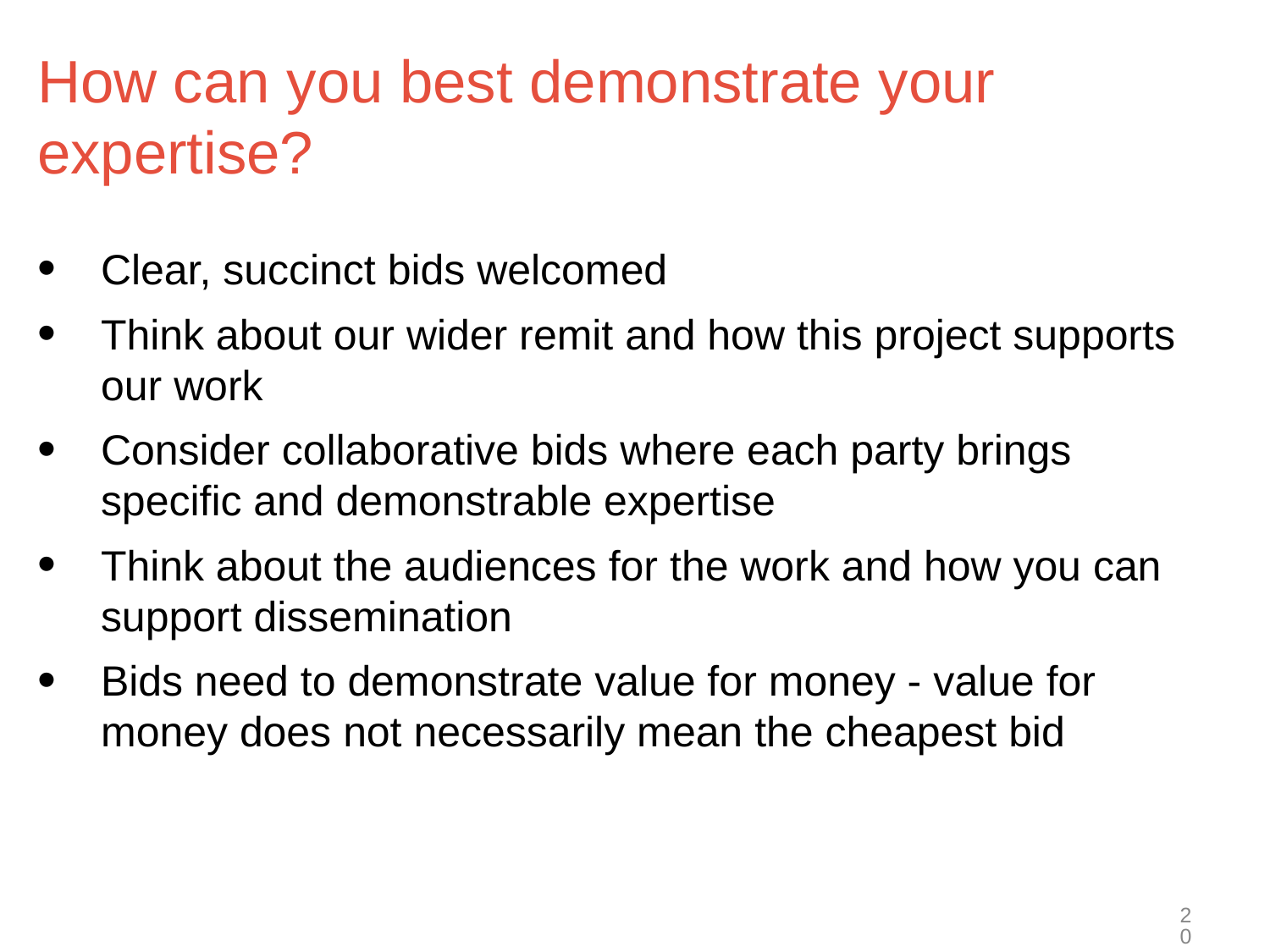

# How can you best demonstrate your expertise?
Clear, succinct bids welcomed
Think about our wider remit and how this project supports our work
Consider collaborative bids where each party brings specific and demonstrable expertise
Think about the audiences for the work and how you can support dissemination
Bids need to demonstrate value for money - value for money does not necessarily mean the cheapest bid

20